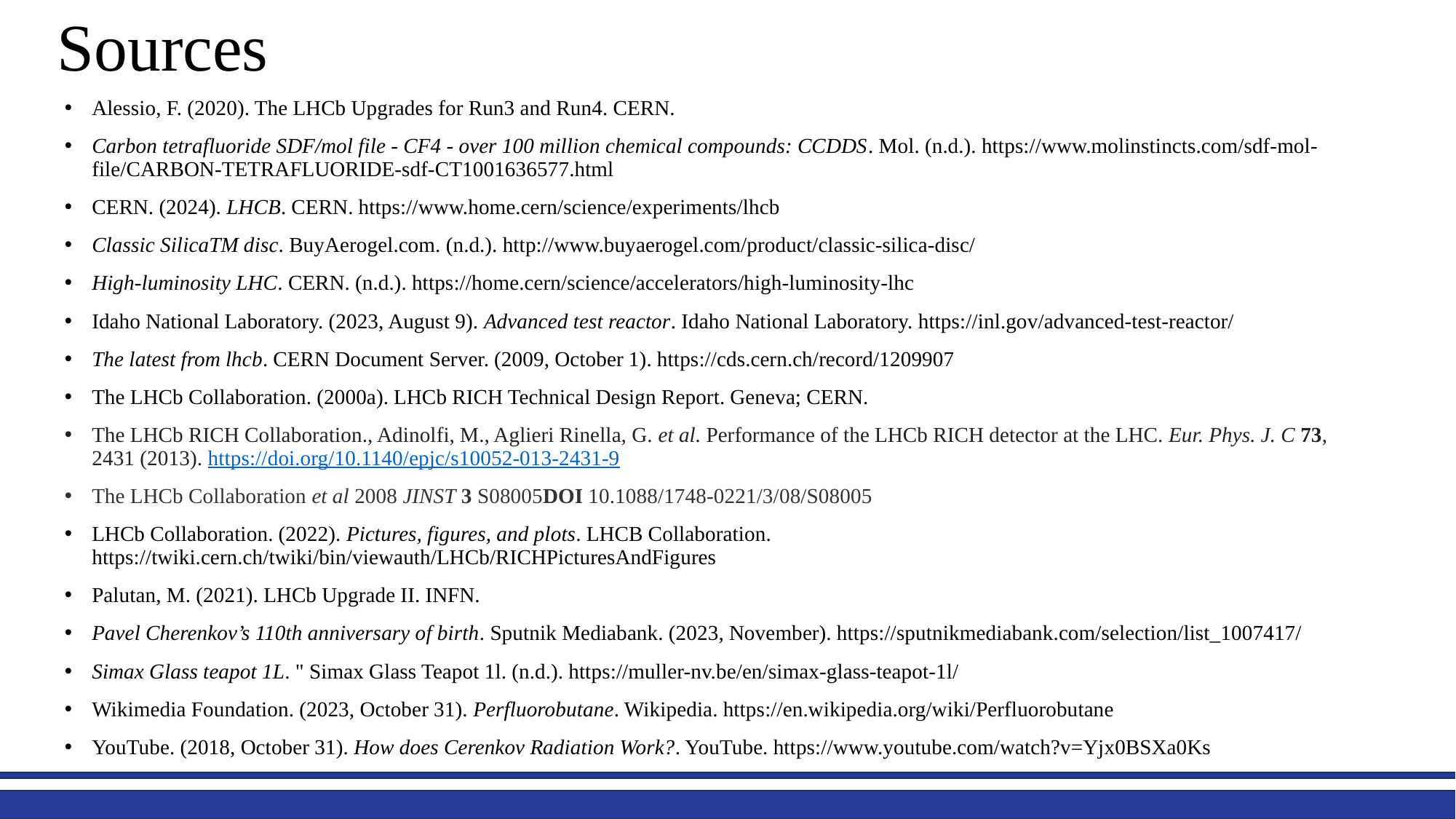

# Sources
Alessio, F. (2020). The LHCb Upgrades for Run3 and Run4. CERN.
Carbon tetrafluoride SDF/mol file - CF4 - over 100 million chemical compounds: CCDDS. Mol. (n.d.). https://www.molinstincts.com/sdf-mol-file/CARBON-TETRAFLUORIDE-sdf-CT1001636577.html
CERN. (2024). LHCB. CERN. https://www.home.cern/science/experiments/lhcb
Classic SilicaTM disc. BuyAerogel.com. (n.d.). http://www.buyaerogel.com/product/classic-silica-disc/
High-luminosity LHC. CERN. (n.d.). https://home.cern/science/accelerators/high-luminosity-lhc
Idaho National Laboratory. (2023, August 9). Advanced test reactor. Idaho National Laboratory. https://inl.gov/advanced-test-reactor/
The latest from lhcb. CERN Document Server. (2009, October 1). https://cds.cern.ch/record/1209907
The LHCb Collaboration. (2000a). LHCb RICH Technical Design Report. Geneva; CERN.
The LHCb RICH Collaboration., Adinolfi, M., Aglieri Rinella, G. et al. Performance of the LHCb RICH detector at the LHC. Eur. Phys. J. C 73, 2431 (2013). https://doi.org/10.1140/epjc/s10052-013-2431-9
The LHCb Collaboration et al 2008 JINST 3 S08005DOI 10.1088/1748-0221/3/08/S08005
LHCb Collaboration. (2022). Pictures, figures, and plots. LHCB Collaboration. https://twiki.cern.ch/twiki/bin/viewauth/LHCb/RICHPicturesAndFigures
Palutan, M. (2021). LHCb Upgrade II. INFN.
Pavel Cherenkov’s 110th anniversary of birth. Sputnik Mediabank. (2023, November). https://sputnikmediabank.com/selection/list_1007417/
Simax Glass teapot 1L. " Simax Glass Teapot 1l. (n.d.). https://muller-nv.be/en/simax-glass-teapot-1l/
Wikimedia Foundation. (2023, October 31). Perfluorobutane. Wikipedia. https://en.wikipedia.org/wiki/Perfluorobutane
YouTube. (2018, October 31). How does Cerenkov Radiation Work?. YouTube. https://www.youtube.com/watch?v=Yjx0BSXa0Ks